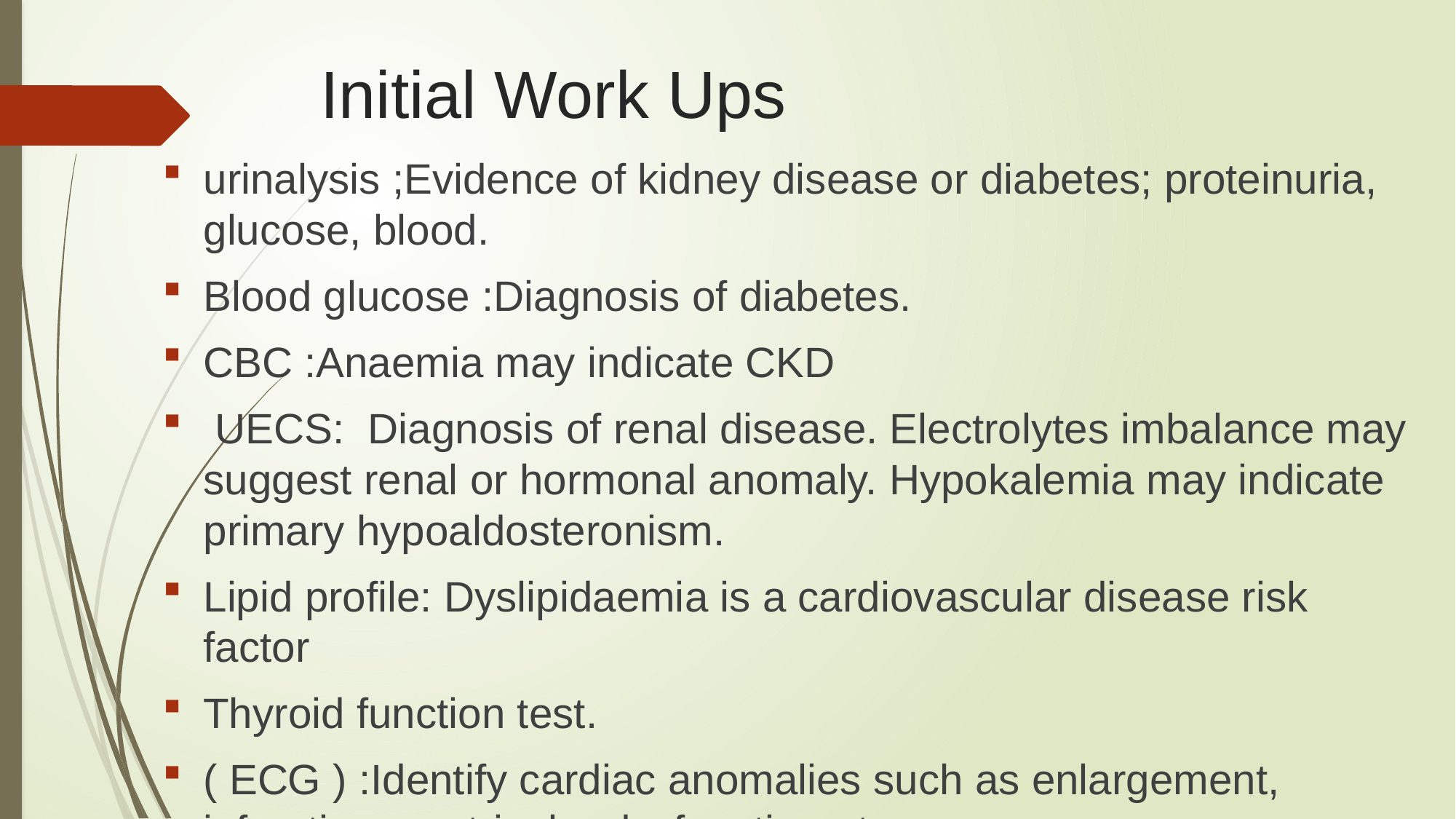

# Initial Work Ups
urinalysis ;Evidence of kidney disease or diabetes; proteinuria, glucose, blood.
Blood glucose :Diagnosis of diabetes.
CBC :Anaemia may indicate CKD
 UECS:  Diagnosis of renal disease. Electrolytes imbalance may suggest renal or hormonal anomaly. Hypokalemia may indicate primary hypoaldosteronism.
Lipid profile: Dyslipidaemia is a cardiovascular disease risk factor
Thyroid function test.
( ECG ) :Identify cardiac anomalies such as enlargement, infarction, ventricular dysfunction etc
Fundoscopy: hypertensive retinopathy.